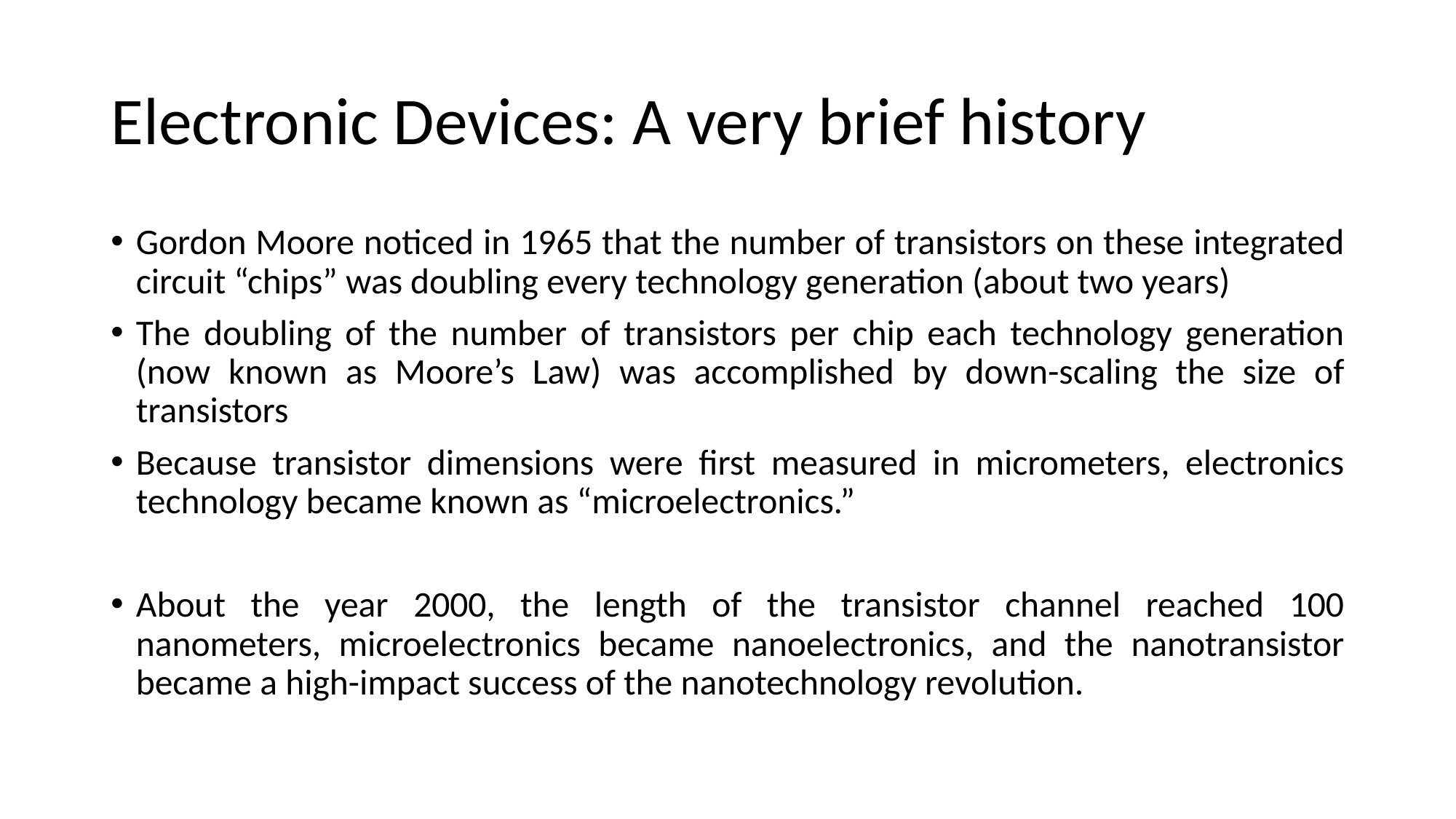

# Electronic Devices: A very brief history
Gordon Moore noticed in 1965 that the number of transistors on these integrated circuit “chips” was doubling every technology generation (about two years)
The doubling of the number of transistors per chip each technology generation (now known as Moore’s Law) was accomplished by down-scaling the size of transistors
Because transistor dimensions were ﬁrst measured in micrometers, electronics technology became known as “microelectronics.”

About the year 2000, the length of the transistor channel reached 100 nanometers, microelectronics became nanoelectronics, and the nanotransistor became a high-impact success of the nanotechnology revolution.